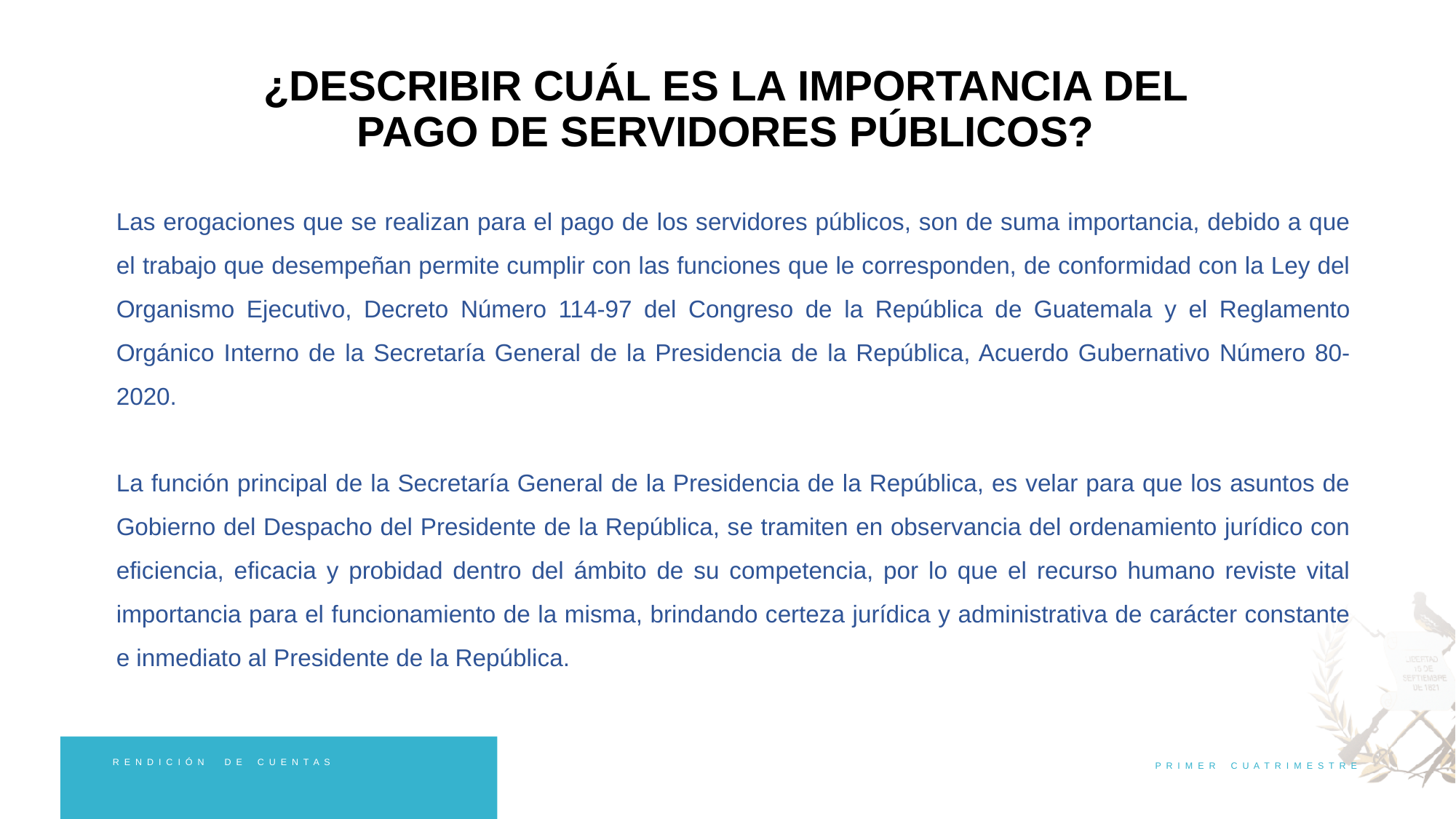

¿DESCRIBIR CUÁL ES LA IMPORTANCIA DEL PAGO DE SERVIDORES PÚBLICOS?
Las erogaciones que se realizan para el pago de los servidores públicos, son de suma importancia, debido a que el trabajo que desempeñan permite cumplir con las funciones que le corresponden, de conformidad con la Ley del Organismo Ejecutivo, Decreto Número 114-97 del Congreso de la República de Guatemala y el Reglamento Orgánico Interno de la Secretaría General de la Presidencia de la República, Acuerdo Gubernativo Número 80-2020.

La función principal de la Secretaría General de la Presidencia de la República, es velar para que los asuntos de Gobierno del Despacho del Presidente de la República, se tramiten en observancia del ordenamiento jurídico con eficiencia, eficacia y probidad dentro del ámbito de su competencia, por lo que el recurso humano reviste vital importancia para el funcionamiento de la misma, brindando certeza jurídica y administrativa de carácter constante e inmediato al Presidente de la República.